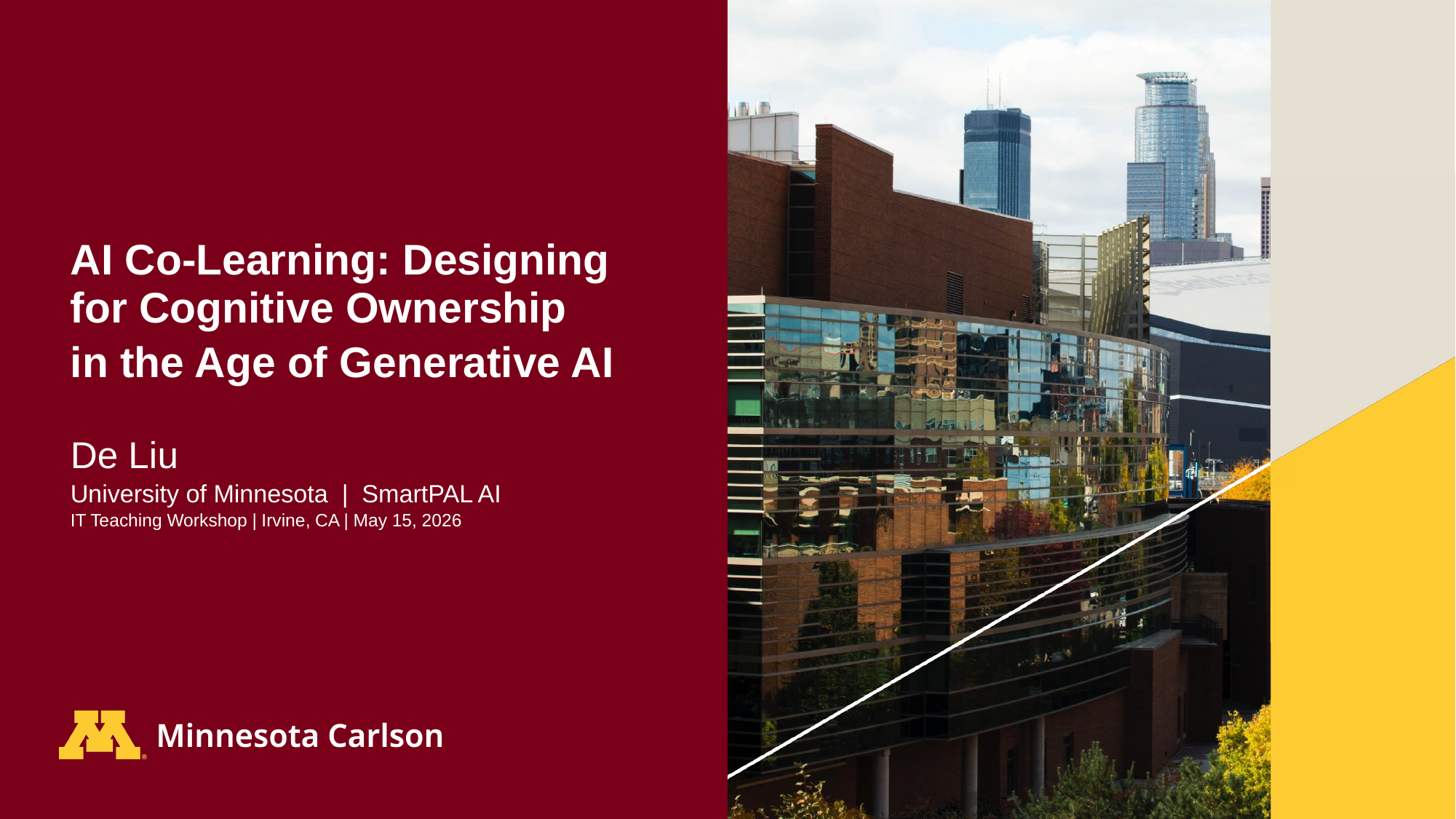

# AI Co-Learning: Designing for Cognitive Ownership
in the Age of Generative AI
De Liu
University of Minnesota  |  SmartPAL AI
IT Teaching Workshop | Irvine, CA | May 15, 2026